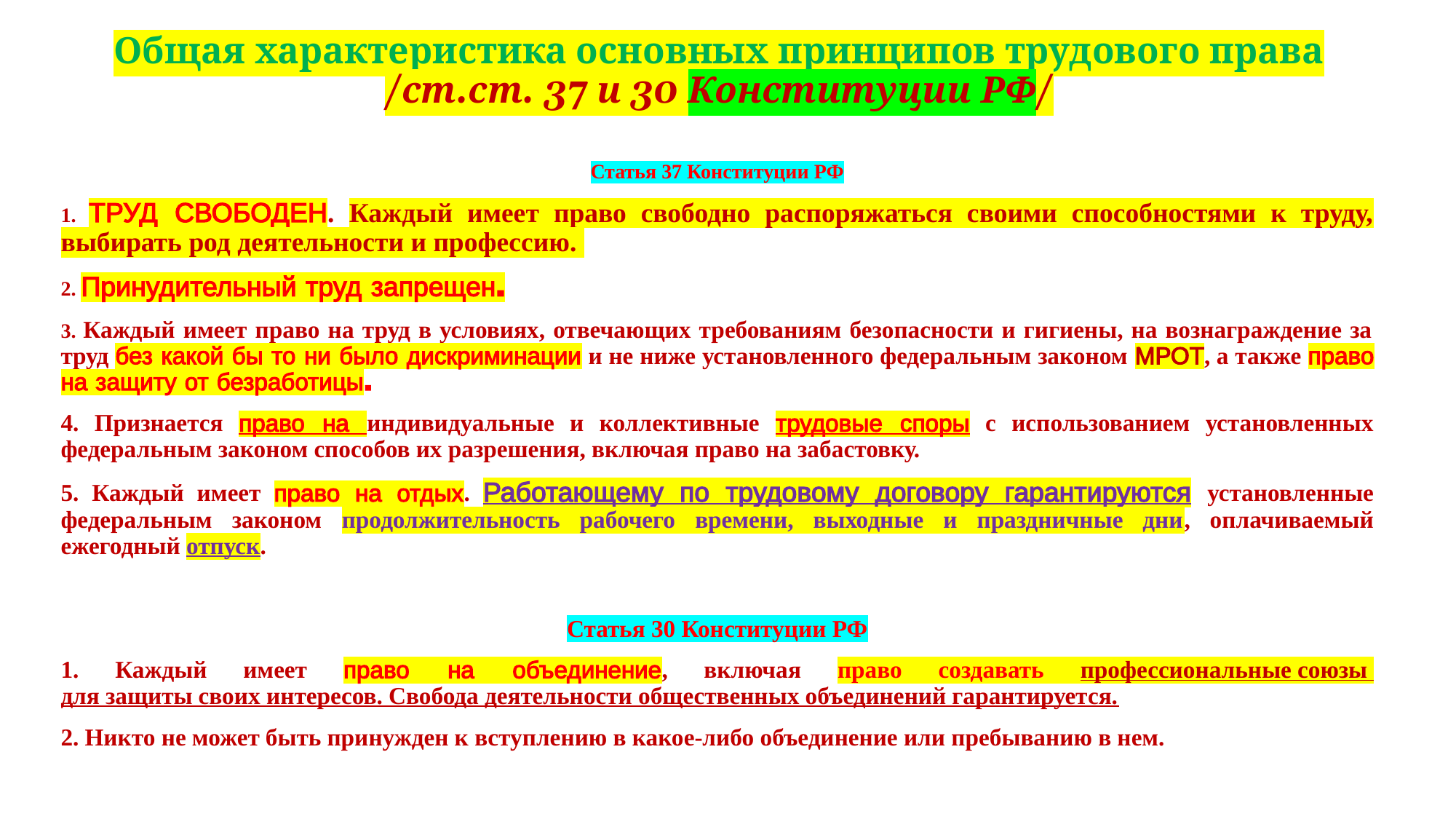

# Общая характеристика основных принципов трудового права /ст.ст. 37 и 30 Конституции РФ/
Статья 37 Конституции РФ
1. ТРУД СВОБОДЕН. Каждый имеет право свободно распоряжаться своими способностями к труду, выбирать род деятельности и профессию.
2. Принудительный труд запрещен.
3. Каждый имеет право на труд в условиях, отвечающих требованиям безопасности и гигиены, на вознаграждение за труд без какой бы то ни было дискриминации и не ниже установленного федеральным законом МРОТ, а также право на защиту от безработицы.
4. Признается право на индивидуальные и коллективные трудовые споры с использованием установленных федеральным законом способов их разрешения, включая право на забастовку.
5. Каждый имеет право на отдых. Работающему по трудовому договору гарантируются установленные федеральным законом продолжительность рабочего времени, выходные и праздничные дни, оплачиваемый ежегодный отпуск.

Статья 30 Конституции РФ
1. Каждый имеет право на объединение, включая право создавать профессиональные союзы для защиты своих интересов. Свобода деятельности общественных объединений гарантируется.
2. Никто не может быть принужден к вступлению в какое-либо объединение или пребыванию в нем.